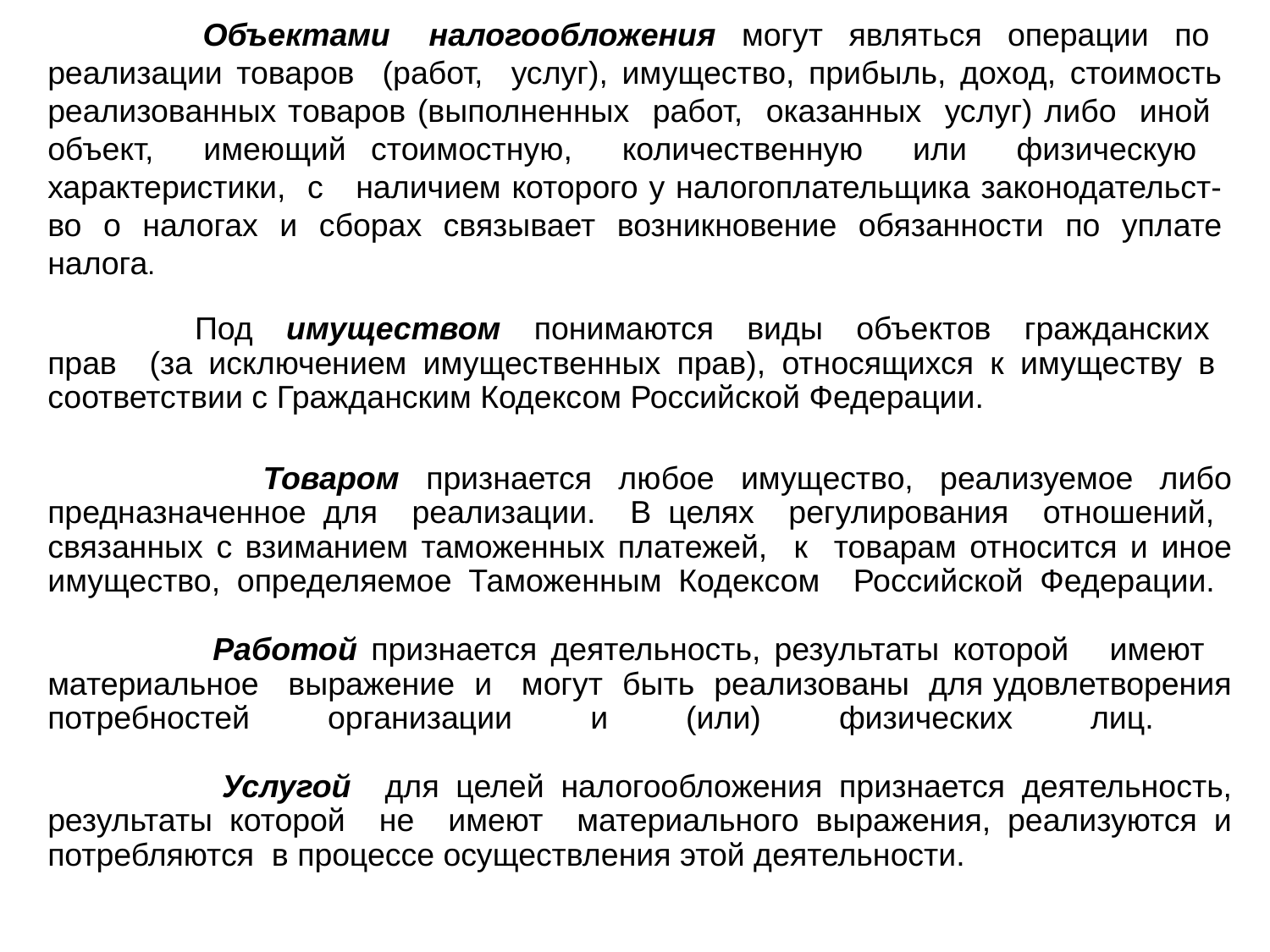

# Объектами   налогообложения  могут  являться  операции  по  реализации товаров  (работ,  услуг), имущество, прибыль, доход, стоимость реализованных товаров (выполненных  работ,  оказанных  услуг) либо  иной  объект,  имеющий стоимостную,  количественную  или  физическую  характеристики,  с   наличием которого у налогоплательщика законодательст- во о налогах и сборах связывает возникновение обязанности по уплате налога.
    	 Под   имуществом   понимаются   виды   объектов   гражданских   прав  (за исключением имущественных прав), относящихся к имуществу в  соответствии с Гражданским Кодексом Российской Федерации.

     	Товаром признается любое имущество, реализуемое либо предназначенное для  реализации.  В целях  регулирования  отношений,  связанных с взиманием таможенных платежей,  к  товарам относится и иное имущество, определяемое Таможенным Кодексом  Российской Федерации.
        	Работой признается деятельность, результаты которой   имеют   материальное   выражение  и   могут  быть  реализованы  для удовлетворения потребностей организации и (или) физических лиц.
      	Услугой  для целей налогообложения признается деятельность, результаты которой  не  имеют  материального выражения, реализуются и потребляются  в процессе осуществления этой деятельности.